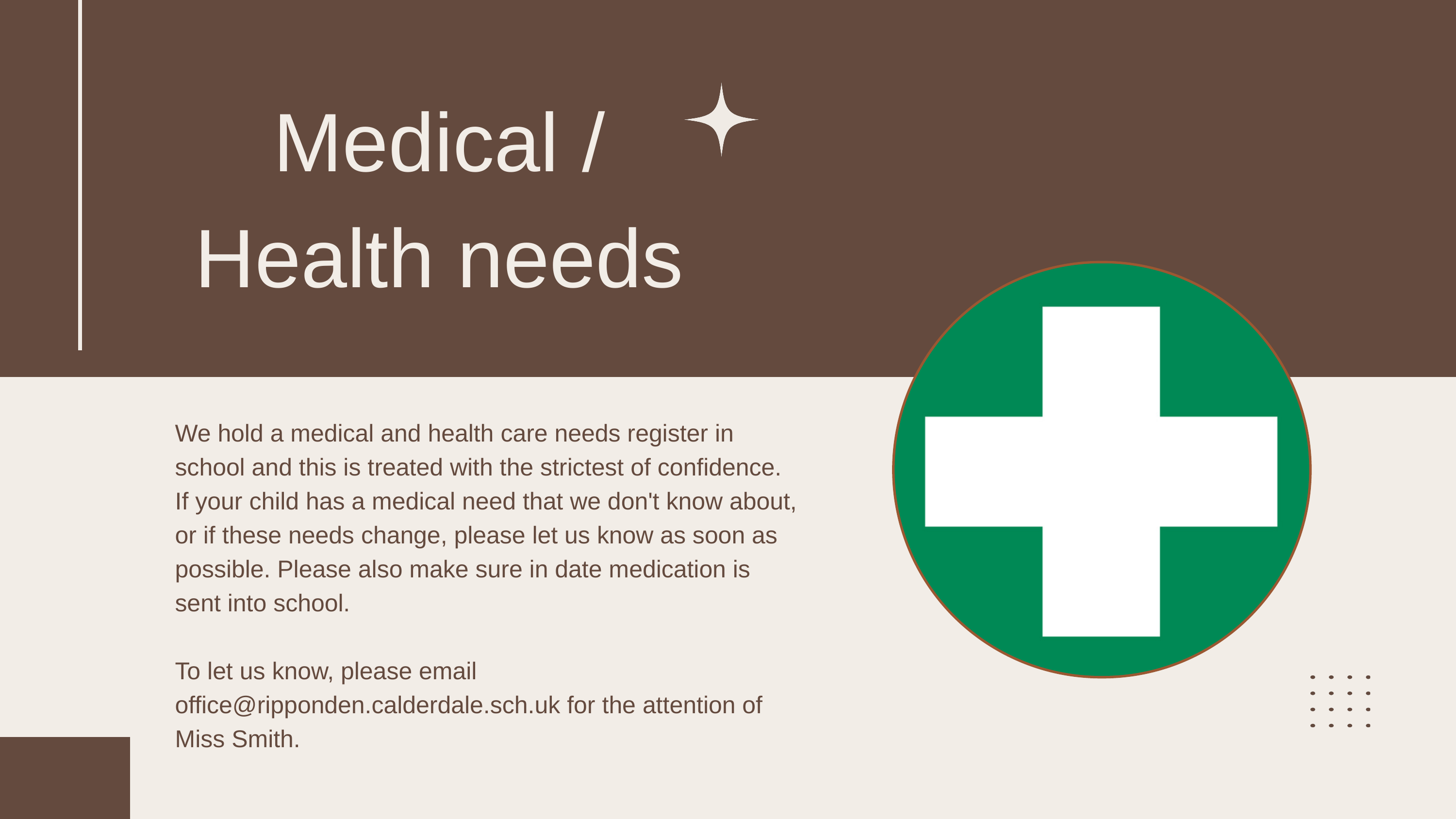

Medical / Health needs

We hold a medical and health care needs register in school and this is treated with the strictest of confidence. If your child has a medical need that we don't know about, or if these needs change, please let us know as soon as possible. Please also make sure in date medication is sent into school.

To let us know, please email
office@ripponden.calderdale.sch.uk for the attention of Miss Smith.